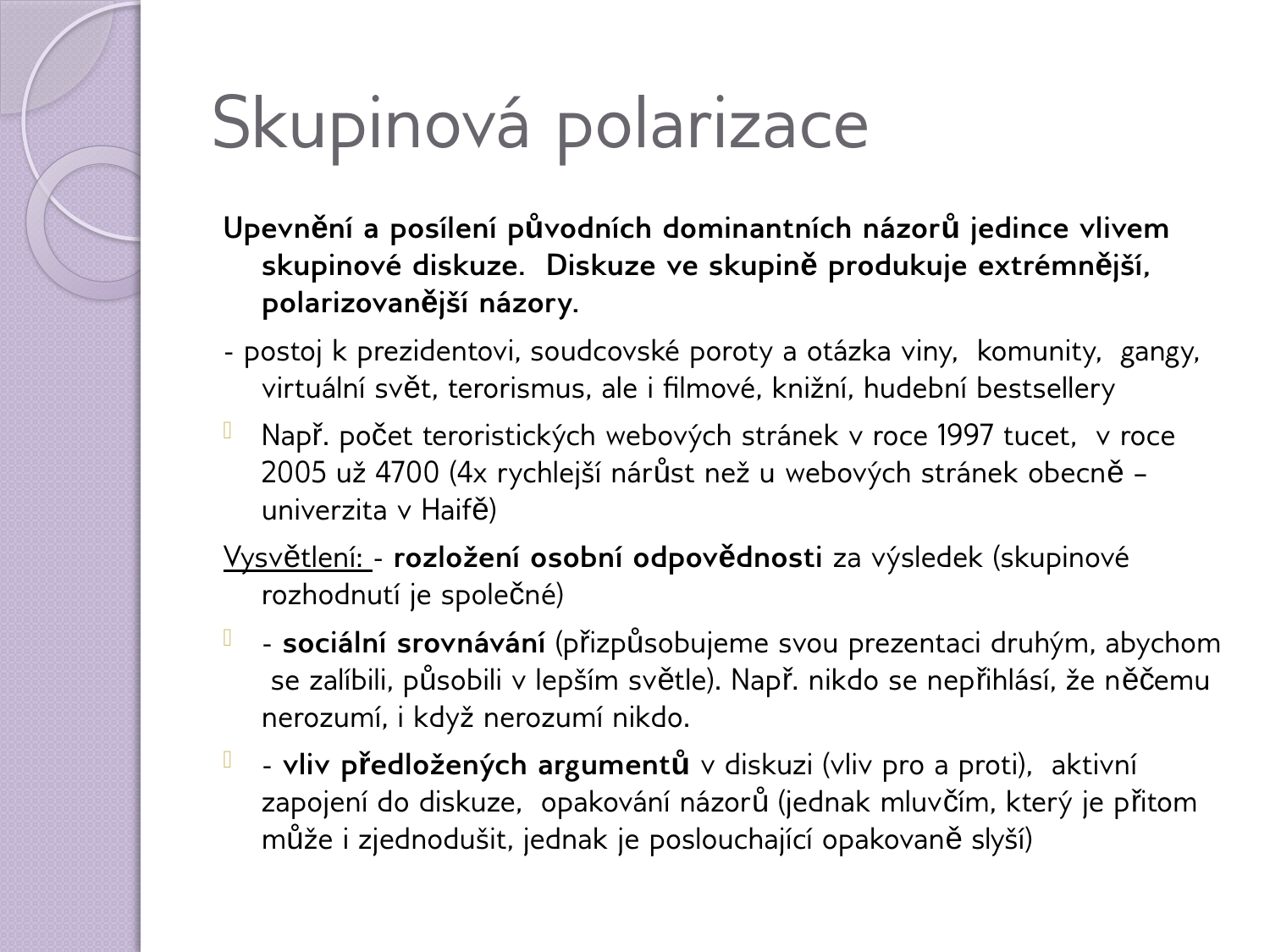

# Skupinová polarizace
Upevnění a posílení původních dominantních názorů jedince vlivem skupinové diskuze.  Diskuze ve skupině produkuje extrémnější, polarizovanější názory.
- postoj k prezidentovi, soudcovské poroty a otázka viny,  komunity,  gangy,  virtuální svět, terorismus, ale i filmové, knižní, hudební bestsellery
Např. počet teroristických webových stránek v roce 1997 tucet,  v roce 2005 už 4700 (4x rychlejší nárůst než u webových stránek obecně – univerzita v Haifě)
Vysvětlení: - rozložení osobní odpovědnosti za výsledek (skupinové rozhodnutí je společné)
- sociální srovnávání (přizpůsobujeme svou prezentaci druhým, abychom  se zalíbili, působili v lepším světle). Např. nikdo se nepřihlásí, že něčemu nerozumí, i když nerozumí nikdo.
- vliv předložených argumentů v diskuzi (vliv pro a proti),  aktivní zapojení do diskuze,  opakování názorů (jednak mluvčím, který je přitom může i zjednodušit, jednak je poslouchající opakovaně slyší)